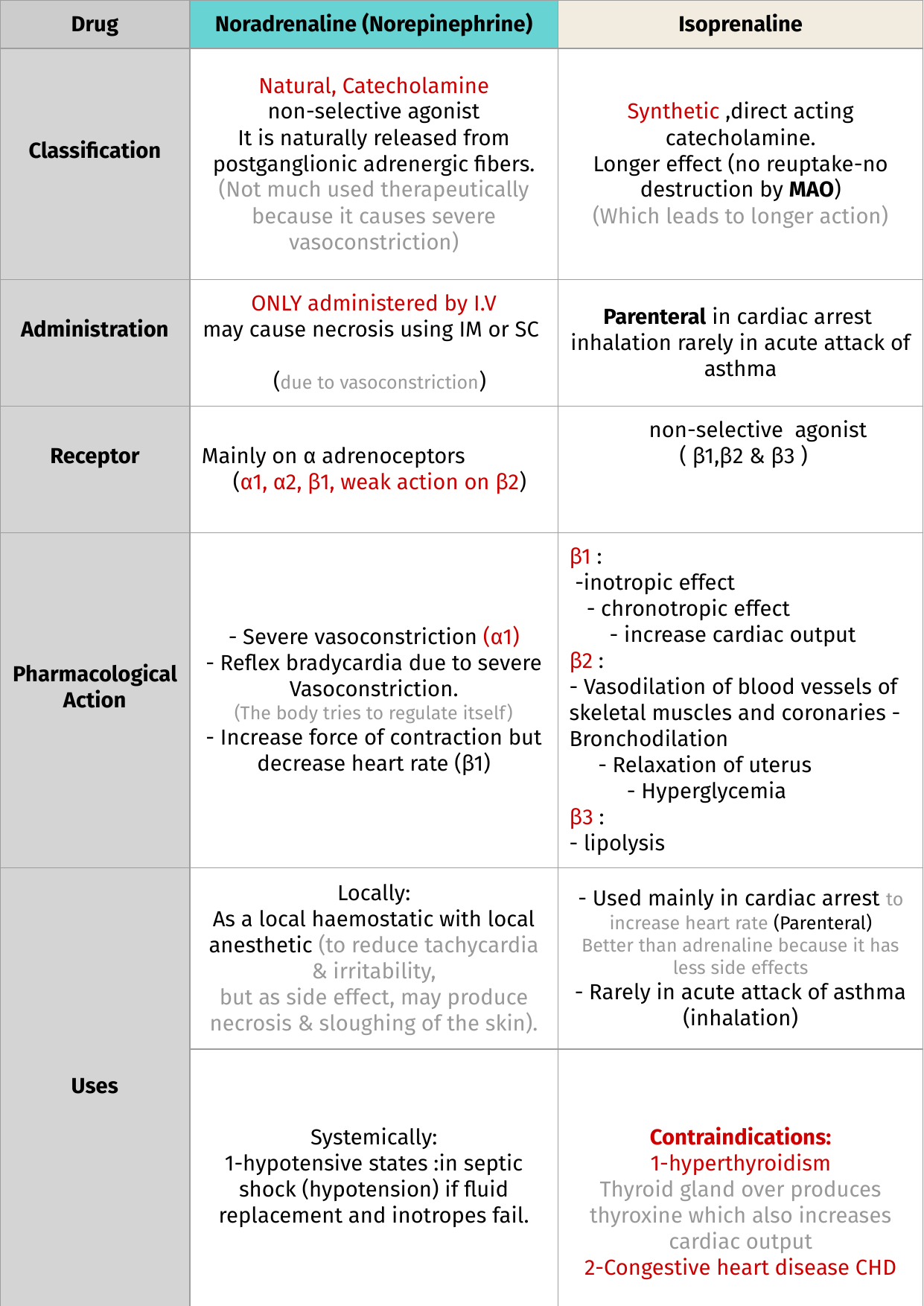

| Drug | Noradrenaline (Norepinephrine) | Isoprenaline |
| --- | --- | --- |
| Classification | Natural, Catecholamine non-selective agonist It is naturally released from postganglionic adrenergic fibers. (Not much used therapeutically because it causes severe vasoconstriction) | Synthetic ,direct acting catecholamine. Longer effect (no reuptake-no destruction by MAO) (Which leads to longer action) |
| Administration | ONLY administered by I.V may cause necrosis using IM or SC (due to vasoconstriction) | Parenteral in cardiac arrest inhalation rarely in acute attack of asthma |
| Receptor | Mainly on α adrenoceptors (α1, α2, β1, weak action on β2) | non-selective agonist ( β1,β2 & β3 ) |
| Pharmacological Action | - Severe vasoconstriction (α1) - Reflex bradycardia due to severe Vasoconstriction. (The body tries to regulate itself) - Increase force of contraction but decrease heart rate (β1) | β1 : -inotropic effect - chronotropic effect - increase cardiac output β2 : - Vasodilation of blood vessels of skeletal muscles and coronaries -Bronchodilation - Relaxation of uterus - Hyperglycemia β3 : - lipolysis |
| Uses | Locally: As a local haemostatic with local anesthetic (to reduce tachycardia & irritability, but as side effect, may produce necrosis & sloughing of the skin). | - Used mainly in cardiac arrest to increase heart rate (Parenteral) Better than adrenaline because it has less side effects - Rarely in acute attack of asthma (inhalation) |
|  | Systemically: 1-hypotensive states :in septic shock (hypotension) if fluid replacement and inotropes fail. | Contraindications: 1-hyperthyroidism Thyroid gland over produces thyroxine which also increases cardiac output 2-Congestive heart disease CHD |